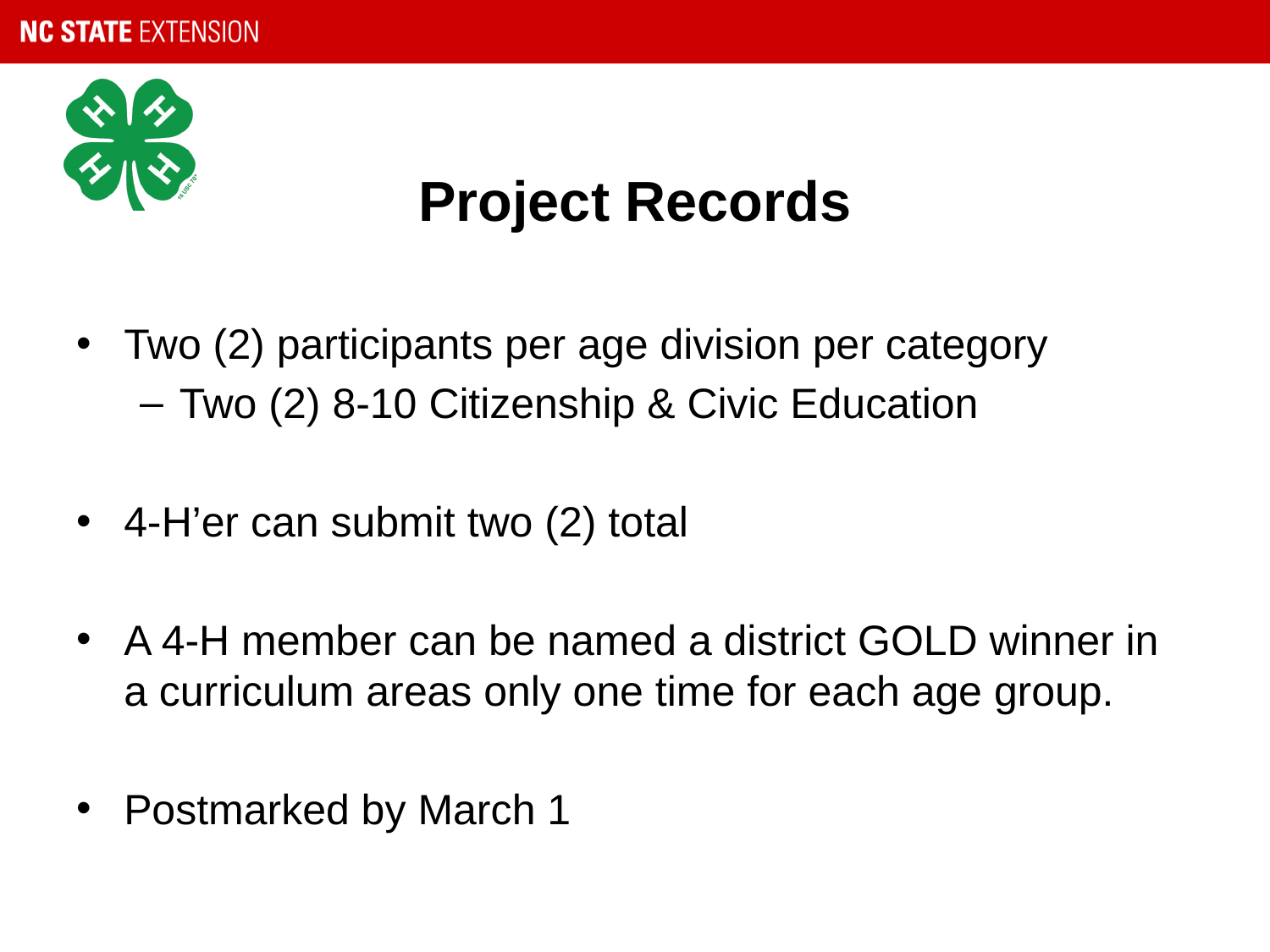

# Project Records
Two (2) participants per age division per category
Two (2) 8-10 Citizenship & Civic Education

4-H’er can submit two (2) total

A 4-H member can be named a district GOLD winner in a curriculum areas only one time for each age group.

Postmarked by March 1